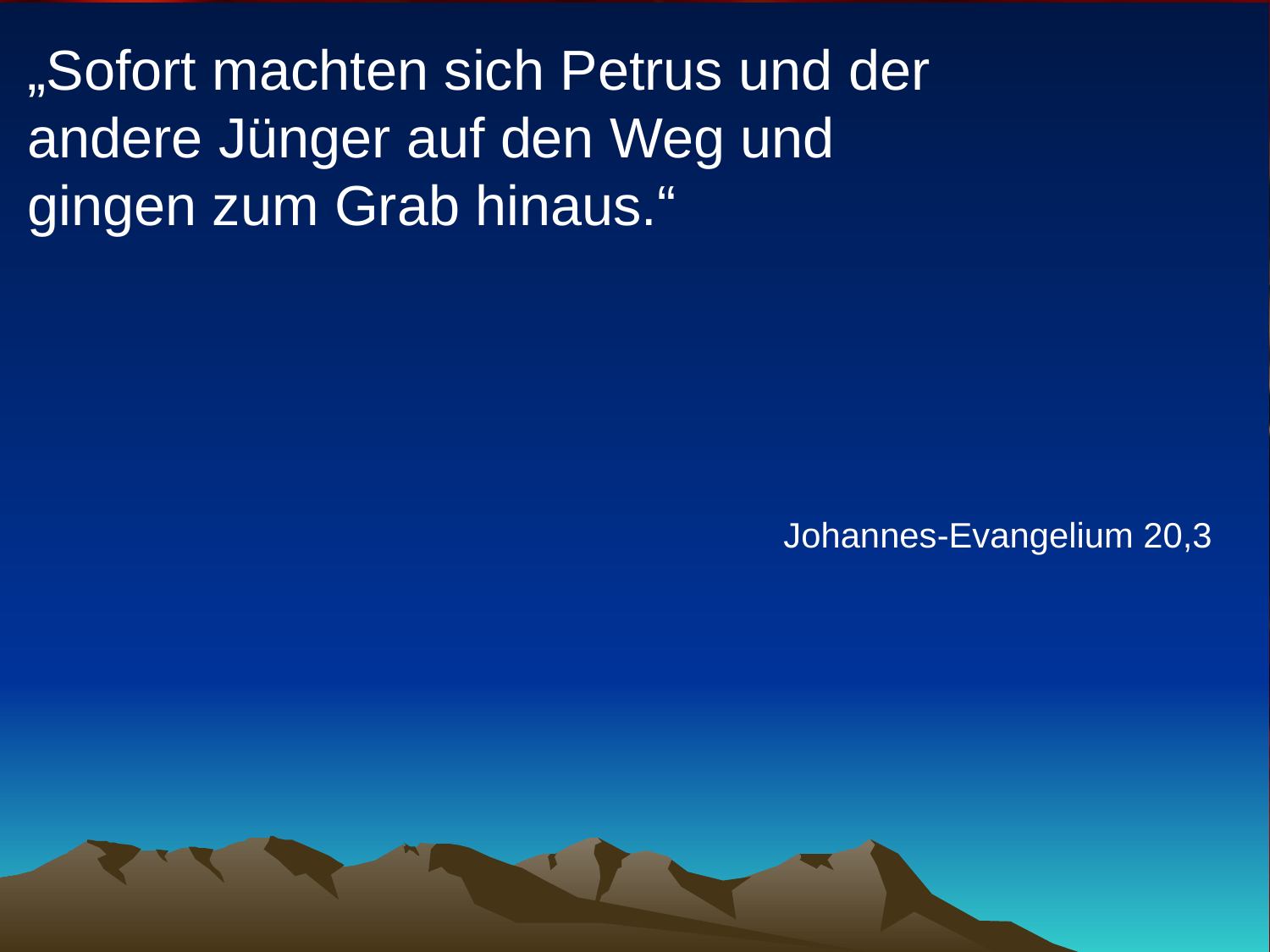

# „Sofort machten sich Petrus und der andere Jünger auf den Weg und gingen zum Grab hinaus.“
Johannes-Evangelium 20,3